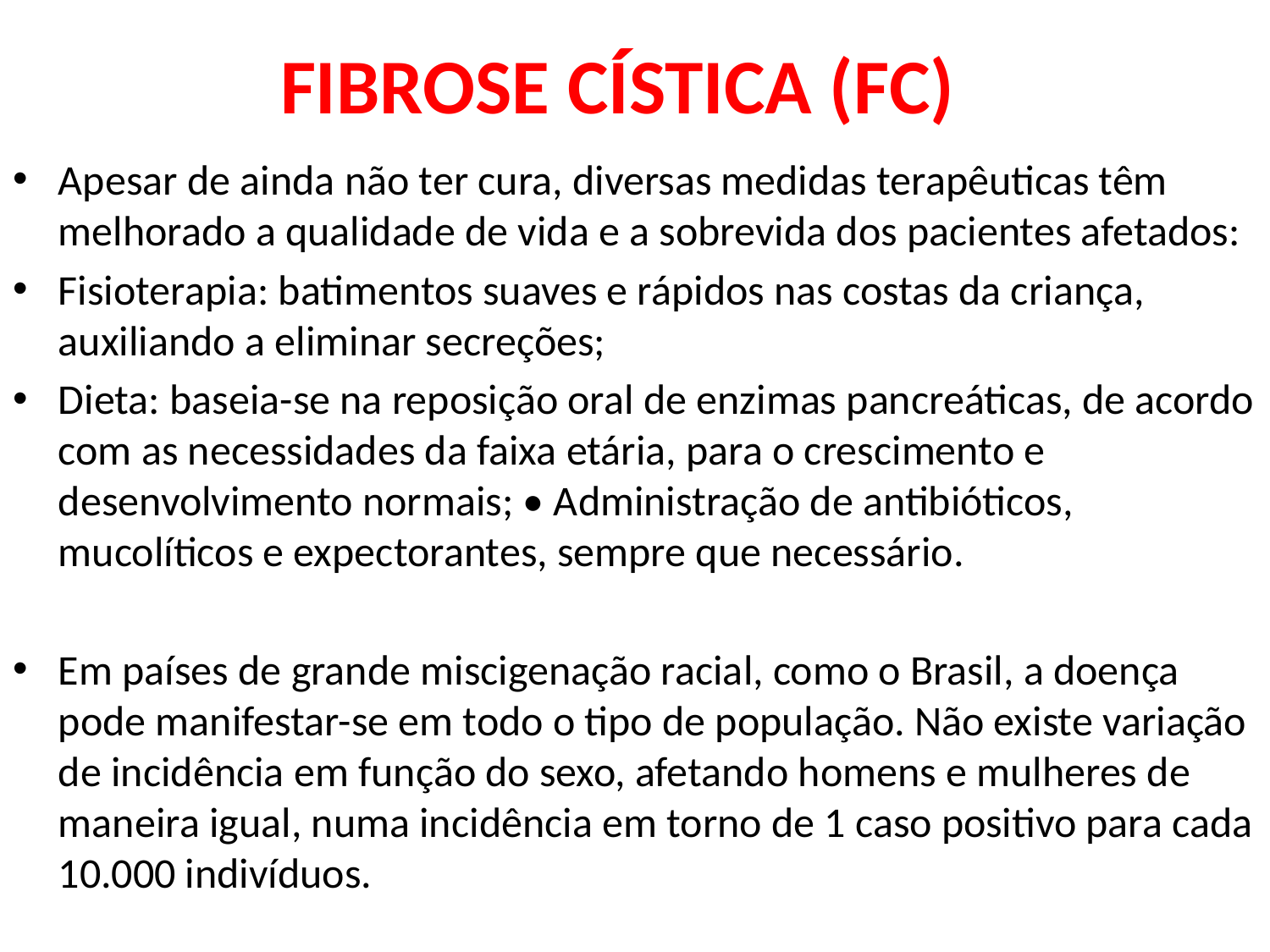

# FIBROSE CÍSTICA (FC)
Apesar de ainda não ter cura, diversas medidas terapêuticas têm melhorado a qualidade de vida e a sobrevida dos pacientes afetados:
Fisioterapia: batimentos suaves e rápidos nas costas da criança, auxiliando a eliminar secreções;
Dieta: baseia-se na reposição oral de enzimas pancreáticas, de acordo com as necessidades da faixa etária, para o crescimento e desenvolvimento normais; • Administração de antibióticos, mucolíticos e expectorantes, sempre que necessário.

Em países de grande miscigenação racial, como o Brasil, a doença pode manifestar-se em todo o tipo de população. Não existe variação de incidência em função do sexo, afetando homens e mulheres de maneira igual, numa incidência em torno de 1 caso positivo para cada 10.000 indivíduos.